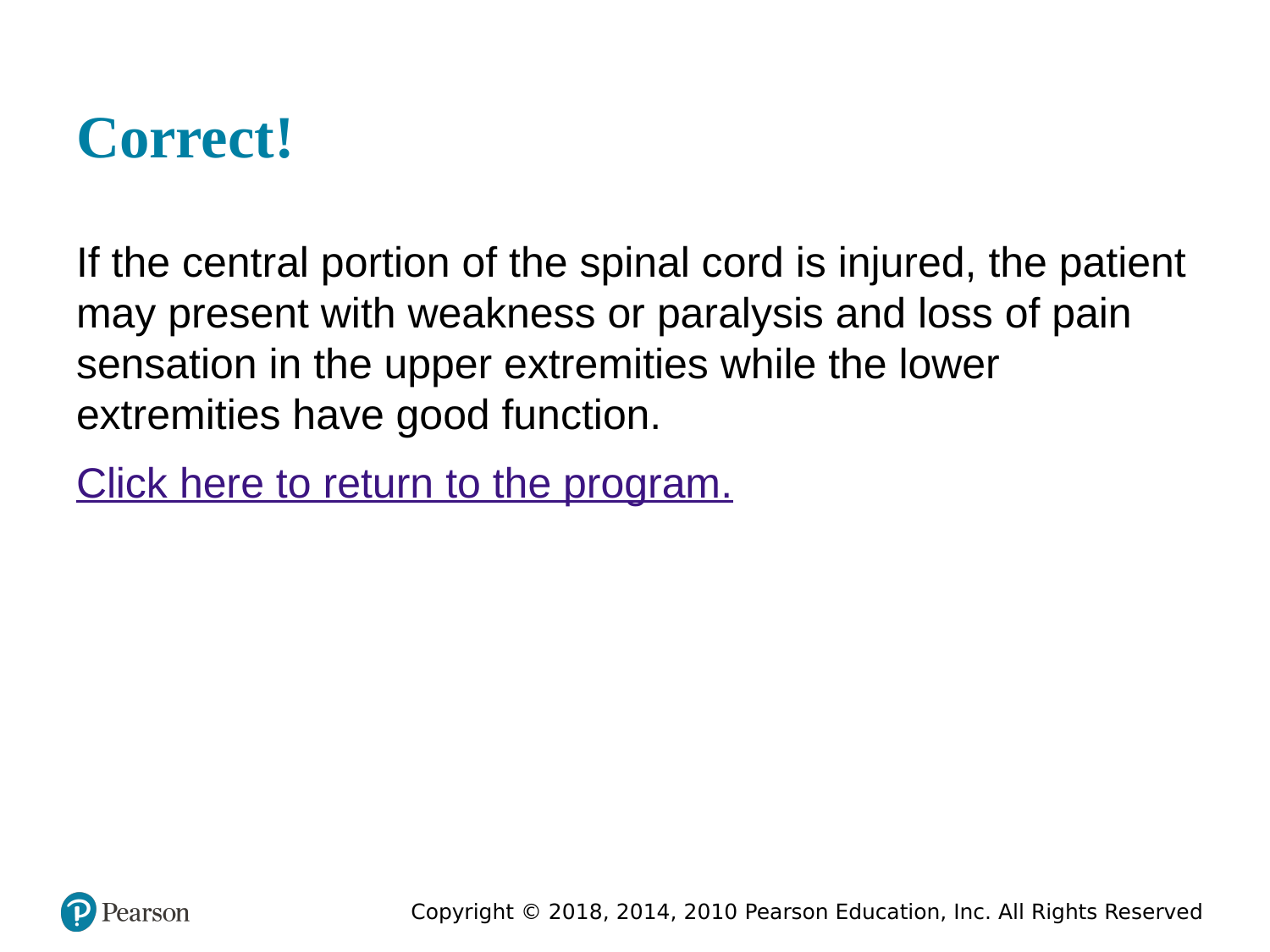

# Correct!
If the central portion of the spinal cord is injured, the patient may present with weakness or paralysis and loss of pain sensation in the upper extremities while the lower extremities have good function.
Click here to return to the program.